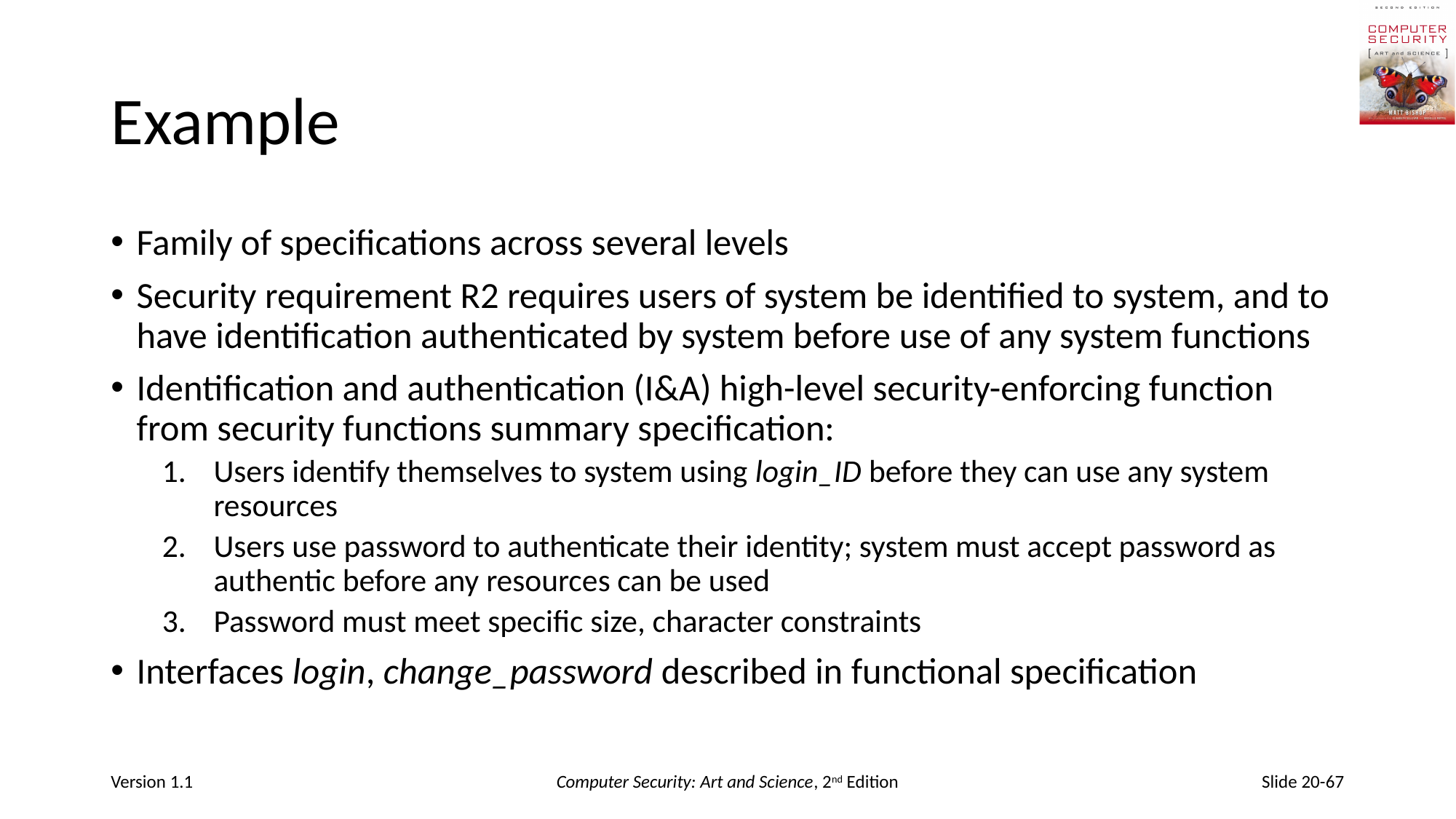

# Example
Family of specifications across several levels
Security requirement R2 requires users of system be identified to system, and to have identification authenticated by system before use of any system functions
Identification and authentication (I&A) high-level security-enforcing function from security functions summary specification:
Users identify themselves to system using login_ID before they can use any system resources
Users use password to authenticate their identity; system must accept password as authentic before any resources can be used
Password must meet specific size, character constraints
Interfaces login, change_password described in functional specification
Version 1.1
Computer Security: Art and Science, 2nd Edition
Slide 20-67